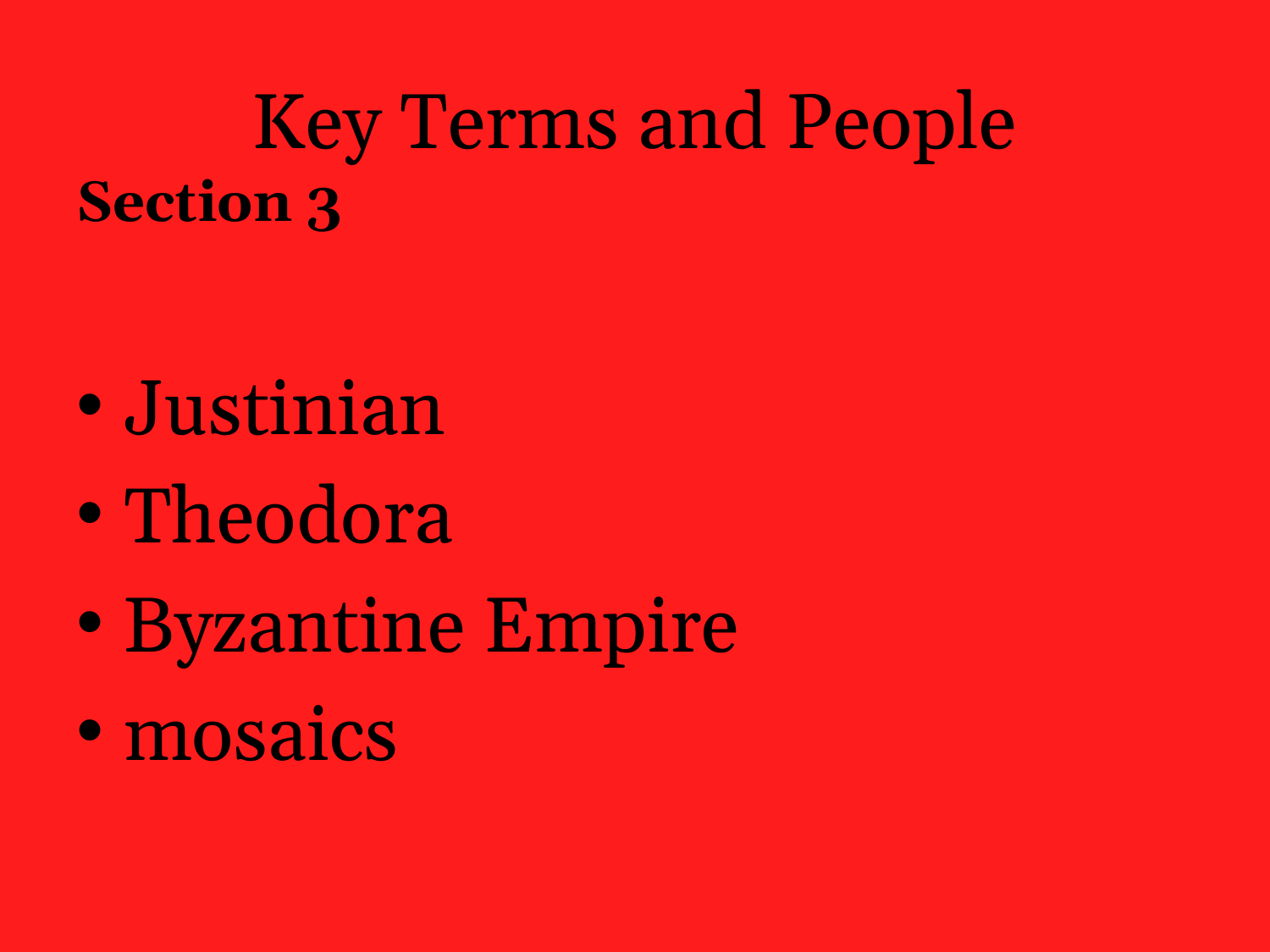

# Key Terms and People
Section 3

Justinian
Theodora
Byzantine Empire
mosaics